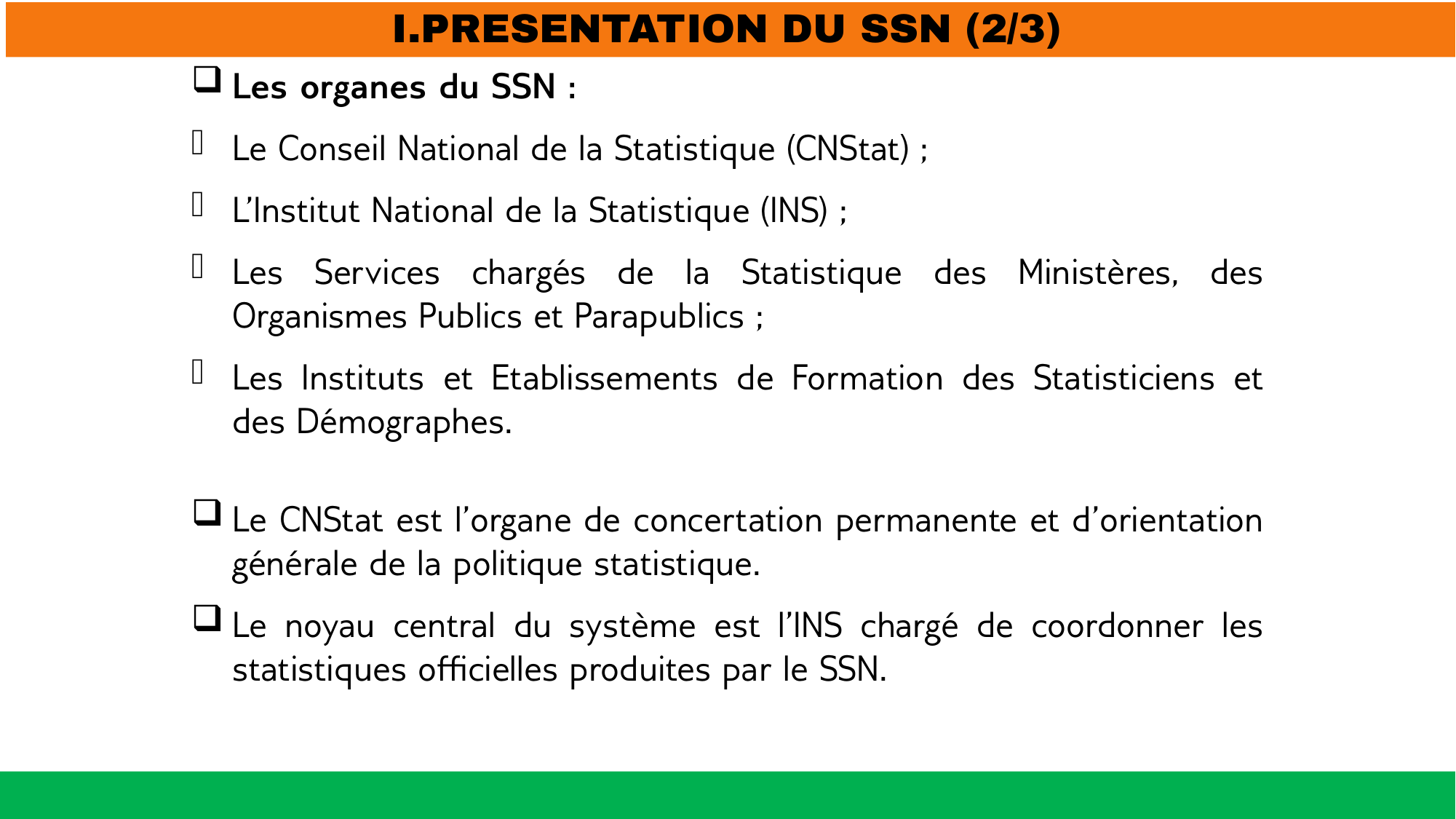

I.PRESENTATION DU SSN (2/3)
#
Les organes du SSN :

Le Conseil National de la Statistique (CNStat) ;

L’Institut National de la Statistique (INS) ;

Les Services chargés de la Statistique des Ministères, des Organismes Publics et Parapublics ;

Les Instituts et Etablissements de Formation des Statisticiens et des Démographes.

Le CNStat est l’organe de concertation permanente et d’orientation générale de la politique statistique.

Le noyau central du système est l’INS chargé de coordonner les statistiques officielles produites par le SSN.